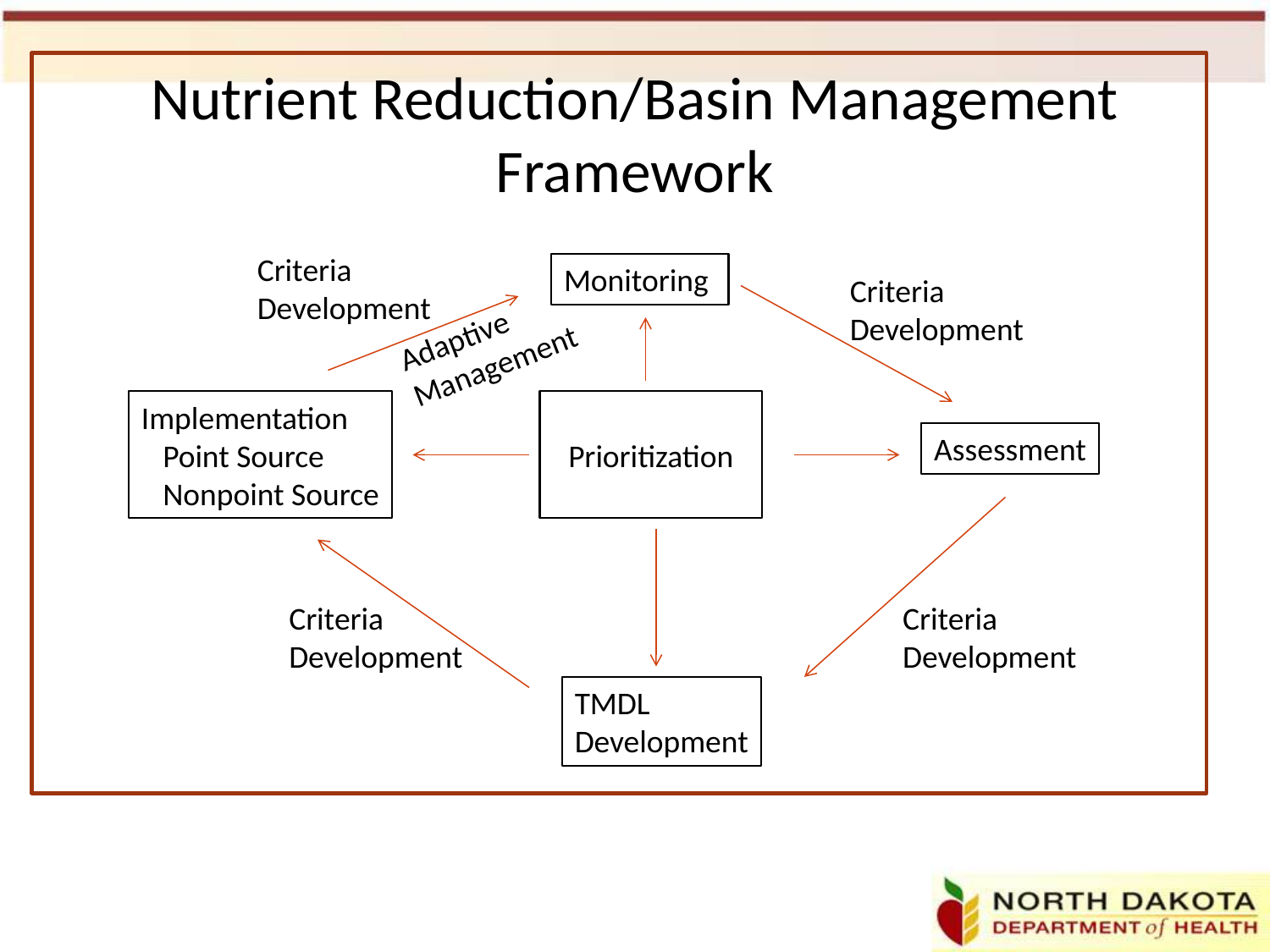

Nutrient Reduction/Basin Management Framework
Criteria
Development
Monitoring
Criteria
Development
Adaptive
Management
Implementation
   Point Source
   Nonpoint Source

Prioritization

Assessment
Criteria
Development
Criteria
Development
TMDL
Development